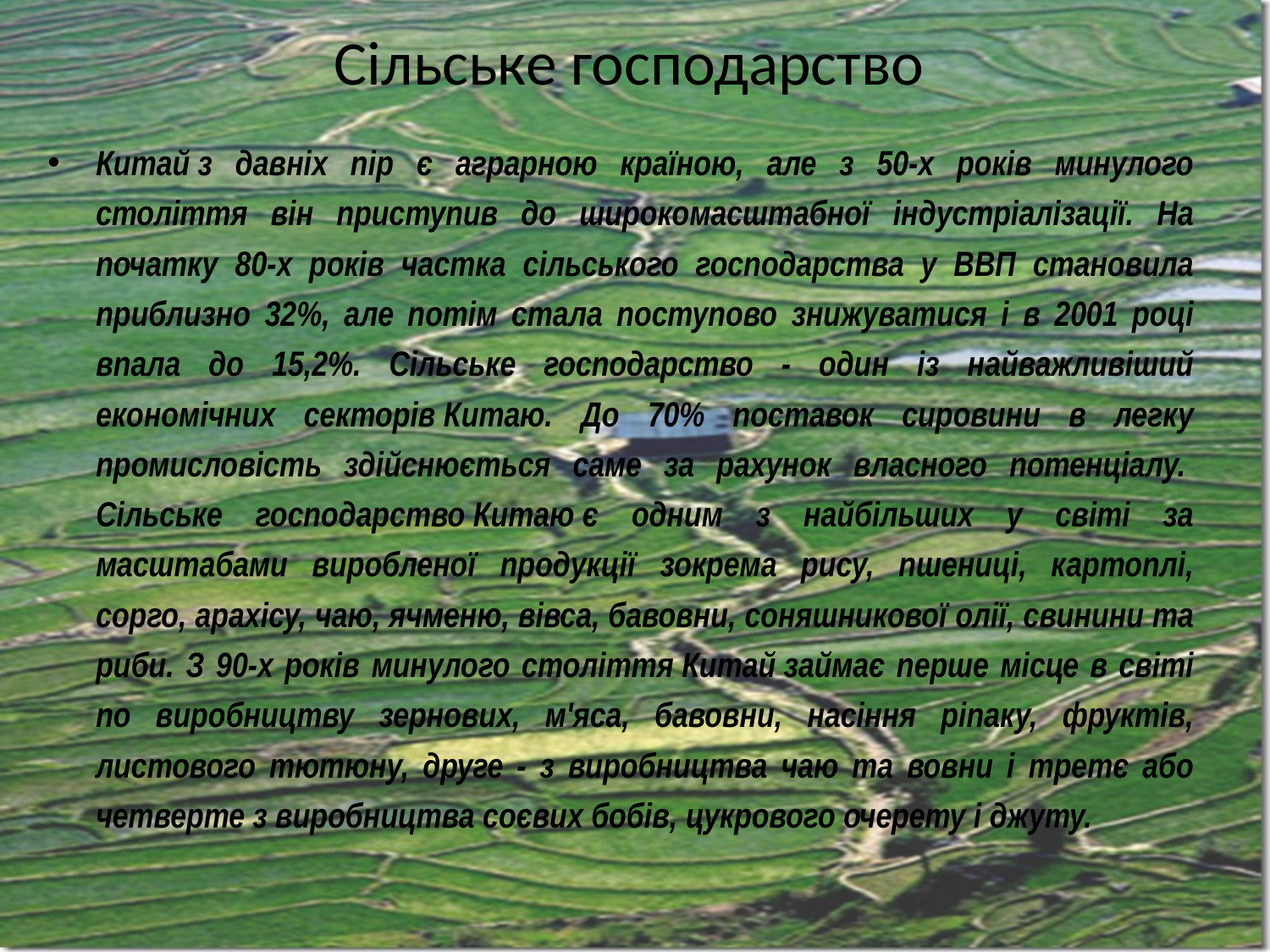

# Сільське господарство
Китай з давніх пір є аграрною країною, але з 50-х років минулого століття він приступив до широкомасштабної індустріалізації. На початку 80-х років частка сільського господарства у ВВП становила приблизно 32%, але потім стала поступово знижуватися і в 2001 році впала до 15,2%. Сільське господарство - один із найважливіший економічних секторів Китаю. До 70% поставок сировини в легку промисловість здійснюється саме за рахунок власного потенціалу.  Сільське господарство Китаю є одним з найбільших у світі за масштабами виробленої продукції зокрема рису, пшениці, картоплі, сорго, арахісу, чаю, ячменю, вівса, бавовни, соняшникової олії, свинини та риби. З 90-х років минулого століття Китай займає перше місце в світі по виробництву зернових, м'яса, бавовни, насіння ріпаку, фруктів, листового тютюну, друге - з виробництва чаю та вовни і третє або четверте з виробництва соєвих бобів, цукрового очерету і джуту.